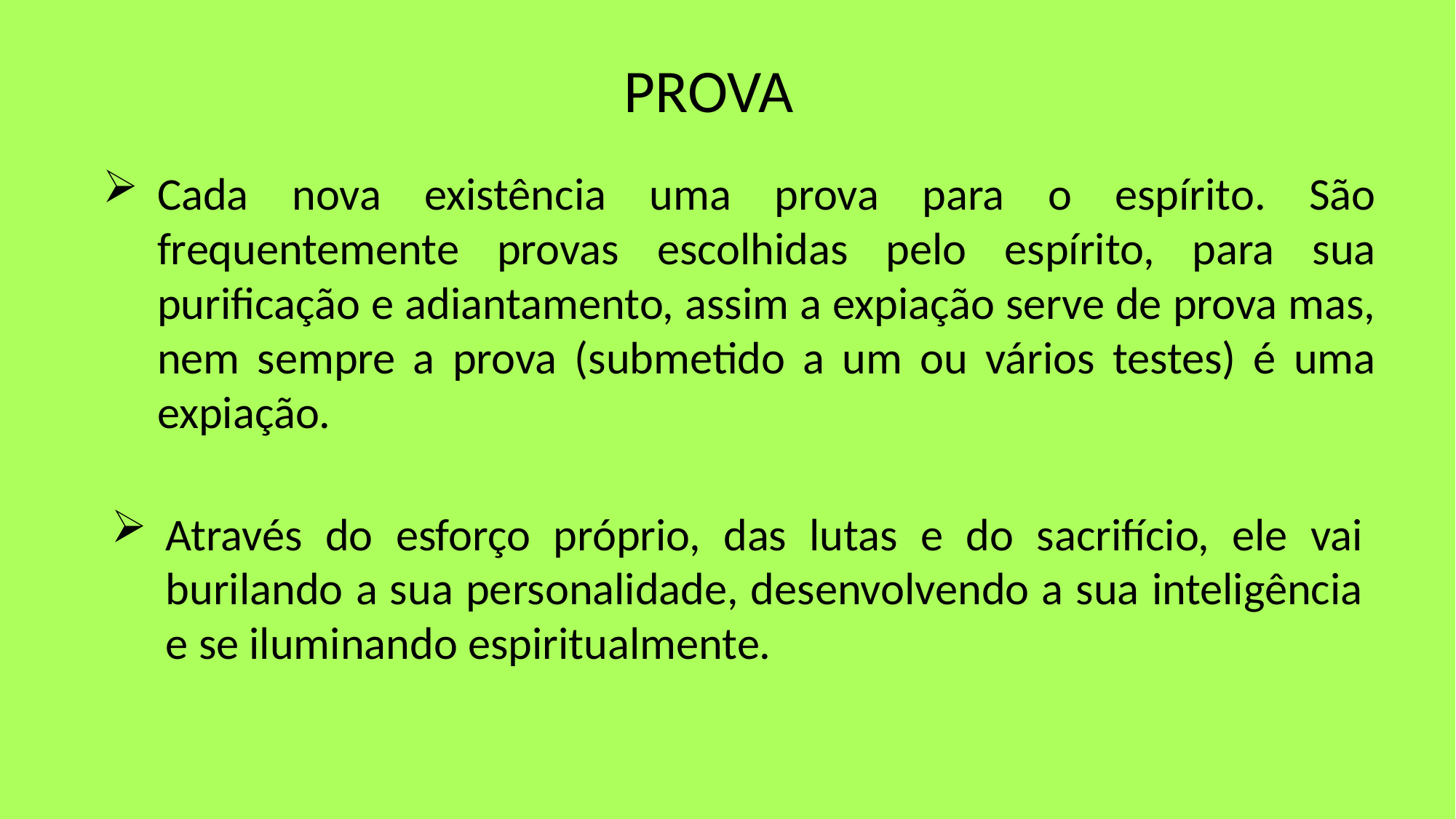

PROVA
Cada nova existência uma prova para o espírito. São frequentemente provas escolhidas pelo espírito, para sua purificação e adiantamento, assim a expiação serve de prova mas, nem sempre a prova (submetido a um ou vários testes) é uma expiação.
Através do esforço próprio, das lutas e do sacrifício, ele vai burilando a sua personalidade, desenvolvendo a sua inteligência e se iluminando espiritualmente.